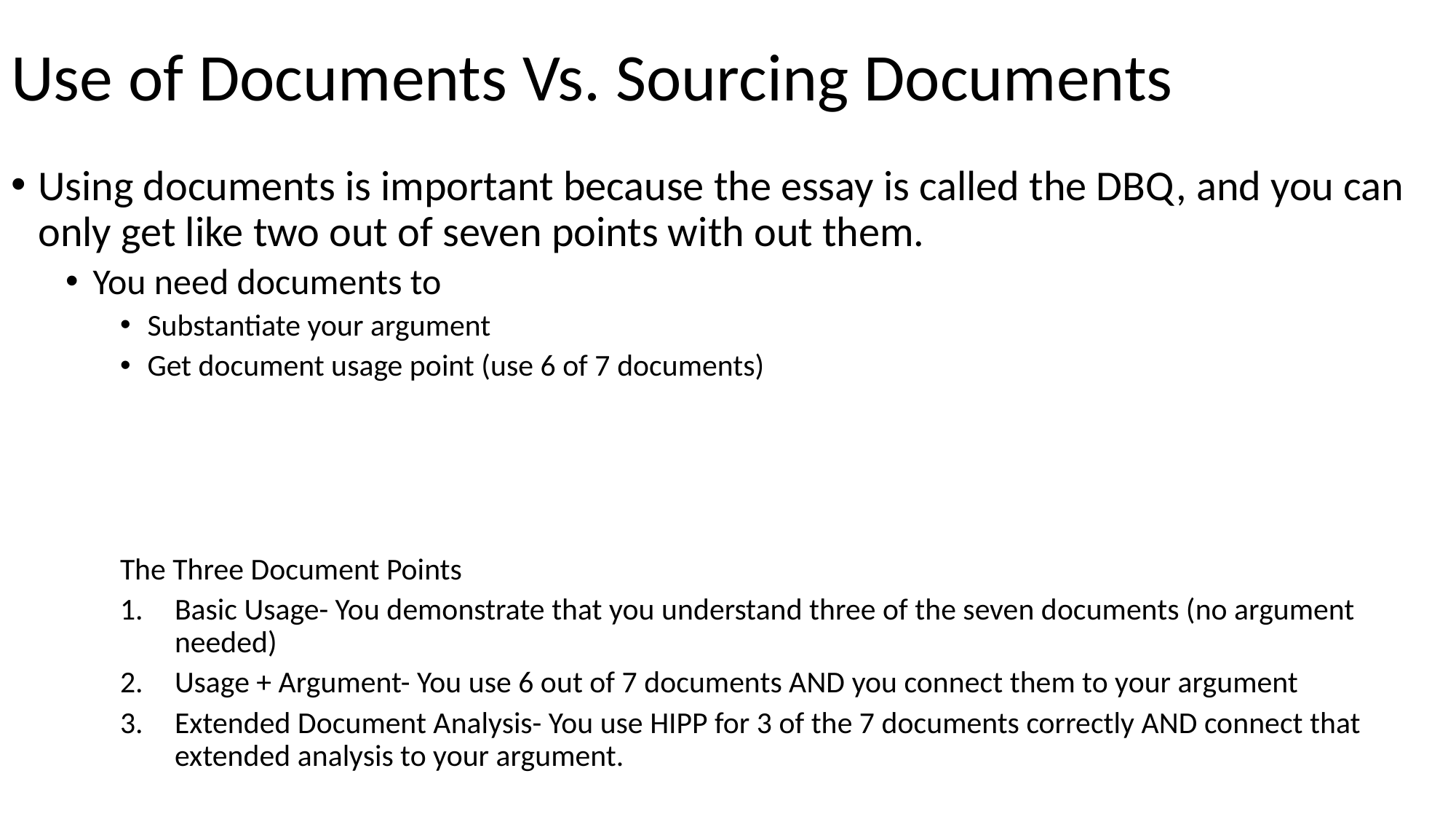

# Use of Documents Vs. Sourcing Documents
Using documents is important because the essay is called the DBQ, and you can only get like two out of seven points with out them.
You need documents to
Substantiate your argument
Get document usage point (use 6 of 7 documents)

The Three Document Points
Basic Usage- You demonstrate that you understand three of the seven documents (no argument needed)
Usage + Argument- You use 6 out of 7 documents AND you connect them to your argument
Extended Document Analysis- You use HIPP for 3 of the 7 documents correctly AND connect that extended analysis to your argument.